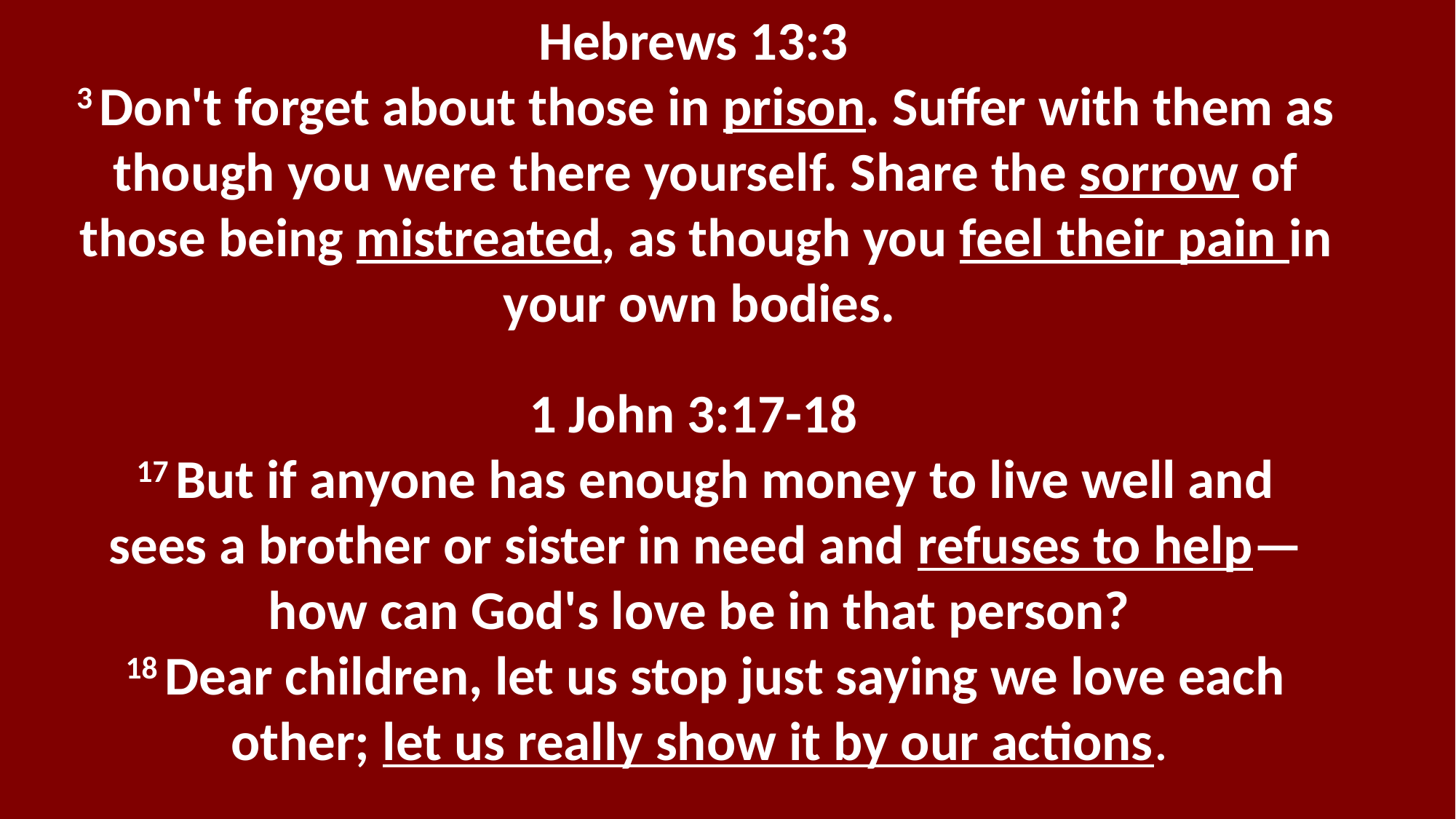

Hebrews 13:3
3 Don't forget about those in prison. Suffer with them as though you were there yourself. Share the sorrow of those being mistreated, as though you feel their pain in your own bodies.
1 John 3:17-18
17 But if anyone has enough money to live well and sees a brother or sister in need and refuses to help—how can God's love be in that person?
18 Dear children, let us stop just saying we love each other; let us really show it by our actions.